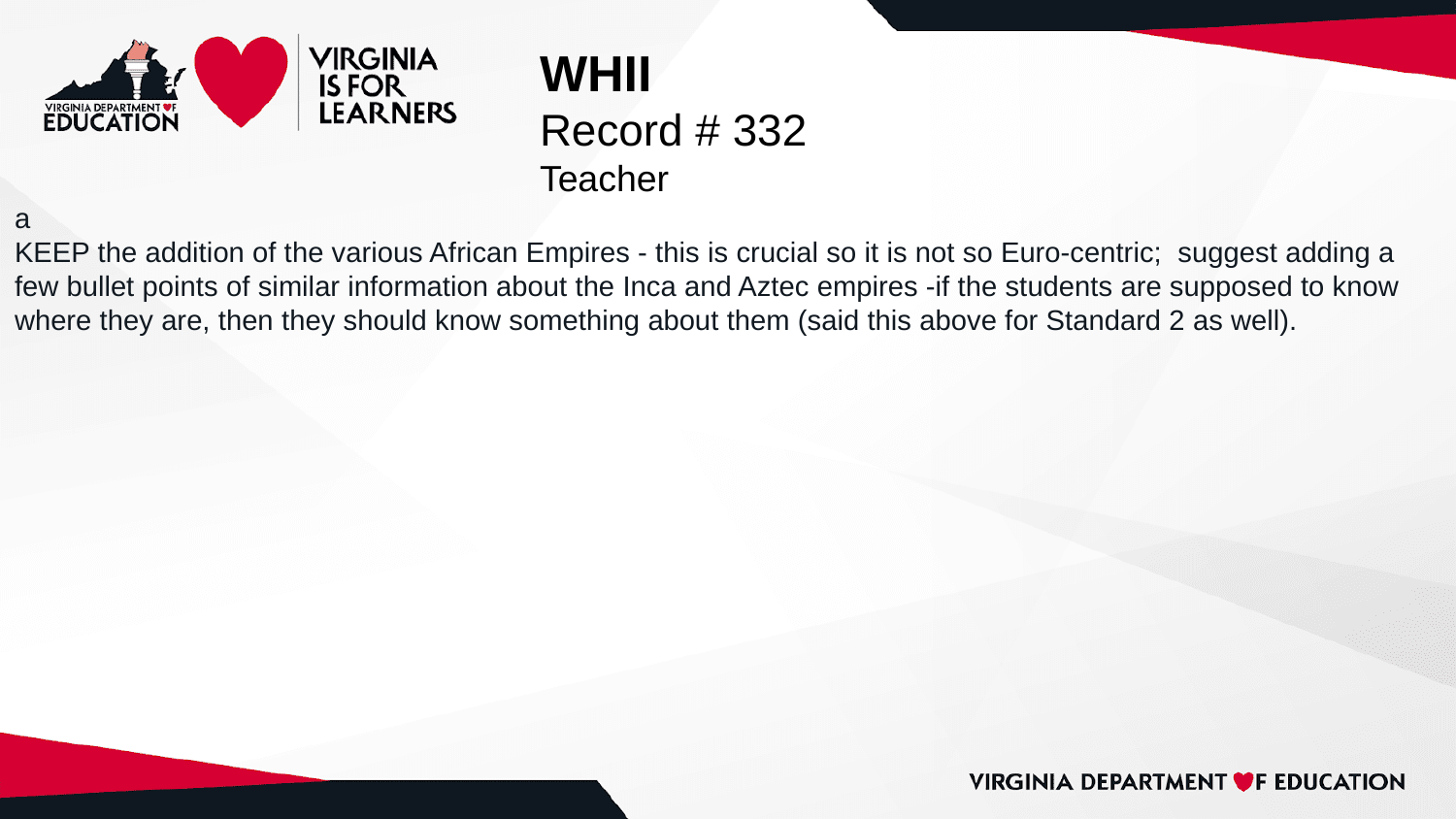

# WHII
Record # 332
Teacher
a
KEEP the addition of the various African Empires - this is crucial so it is not so Euro-centric;  suggest adding a few bullet points of similar information about the Inca and Aztec empires -if the students are supposed to know where they are, then they should know something about them (said this above for Standard 2 as well).